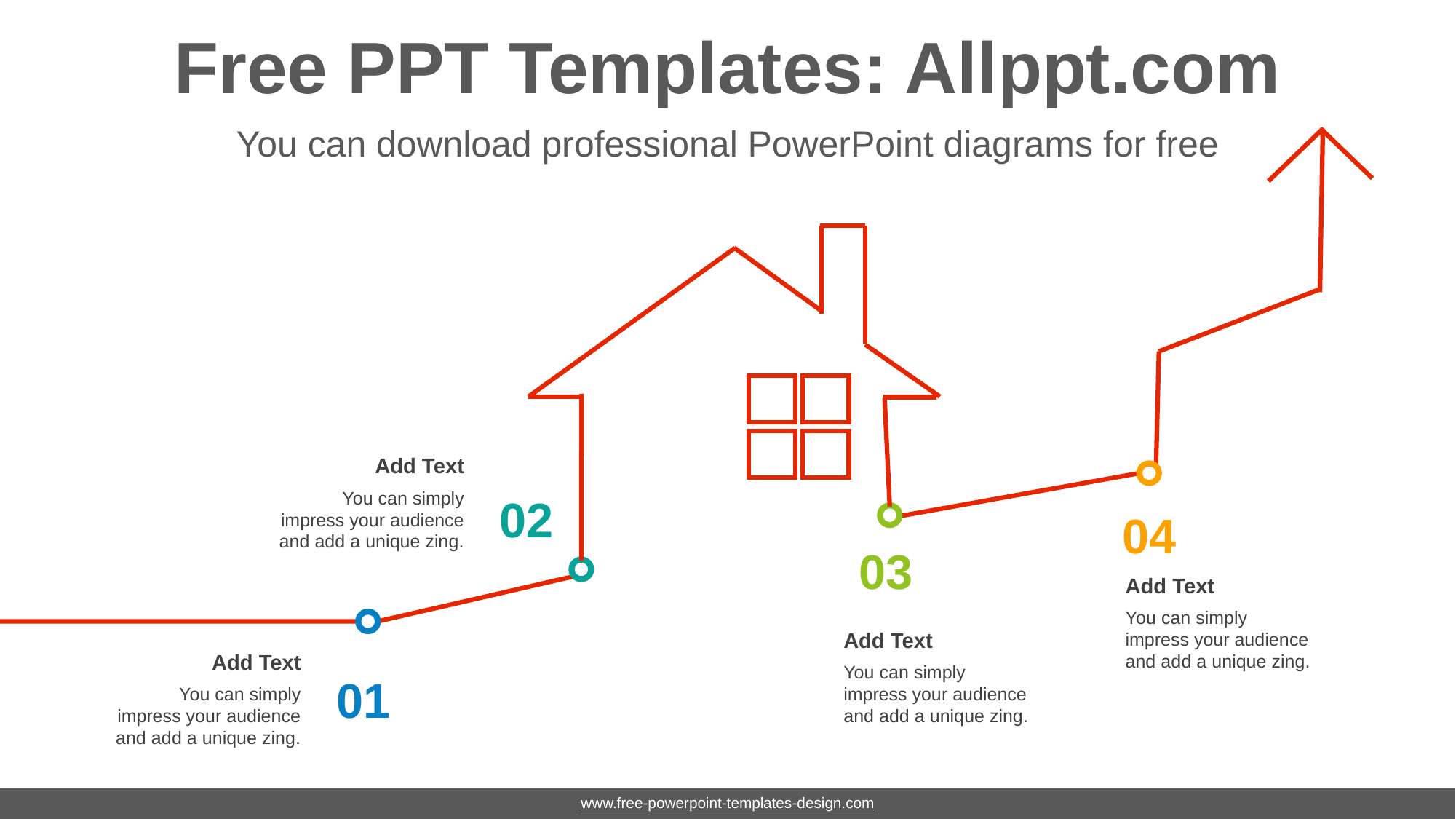

# Free PPT Templates: Allppt.com
You can download professional PowerPoint diagrams for free

Add Text
You can simply impress your audience and add a unique zing.

02
04

03

Add Text
You can simply impress your audience and add a unique zing.

Add Text
You can simply impress your audience and add a unique zing.
Add Text
You can simply impress your audience and add a unique zing.
01
www.free-powerpoint-templates-design.com